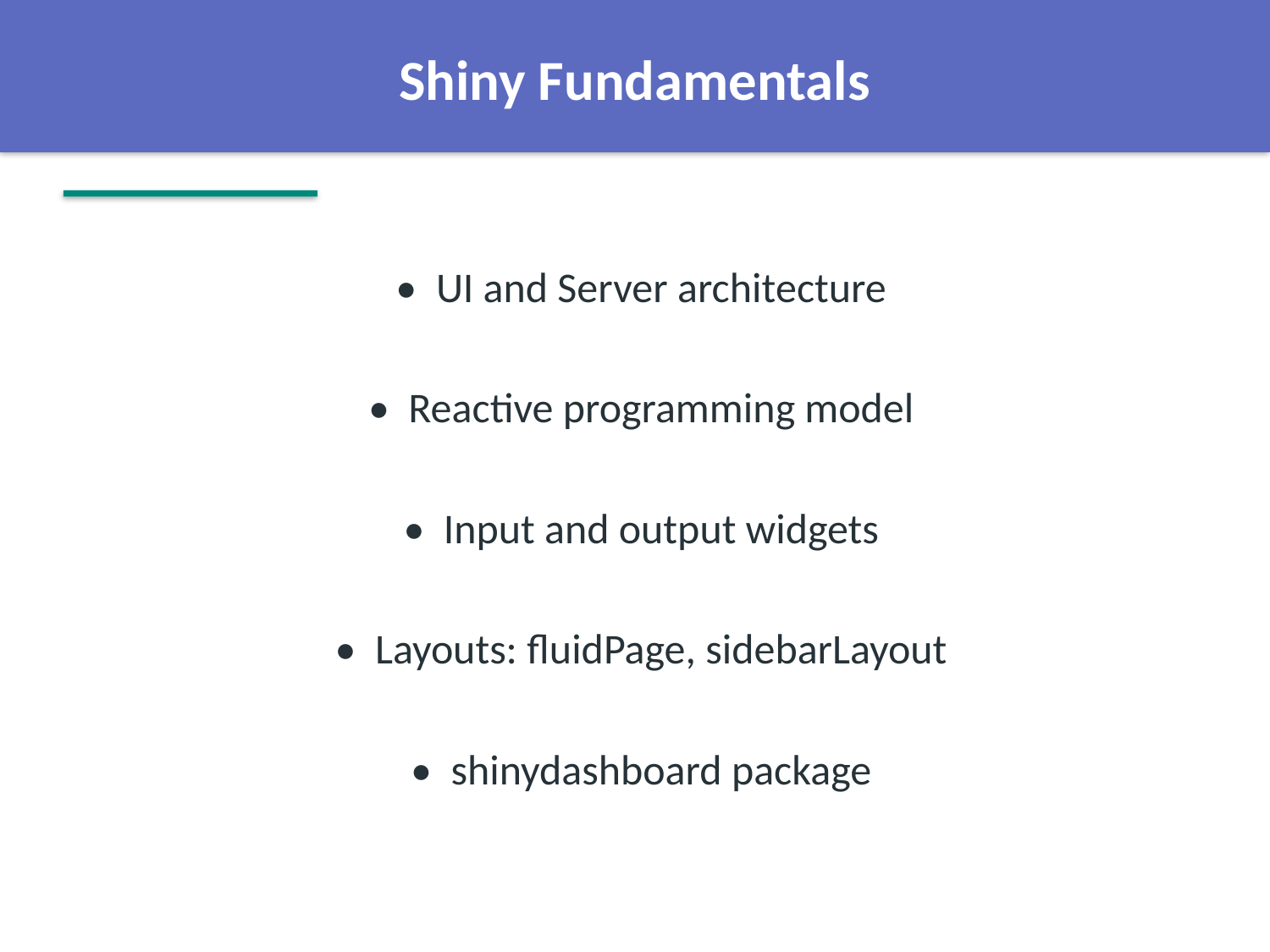

Shiny Fundamentals

•  UI and Server architecture
•  Reactive programming model
•  Input and output widgets
•  Layouts: fluidPage, sidebarLayout
•  shinydashboard package